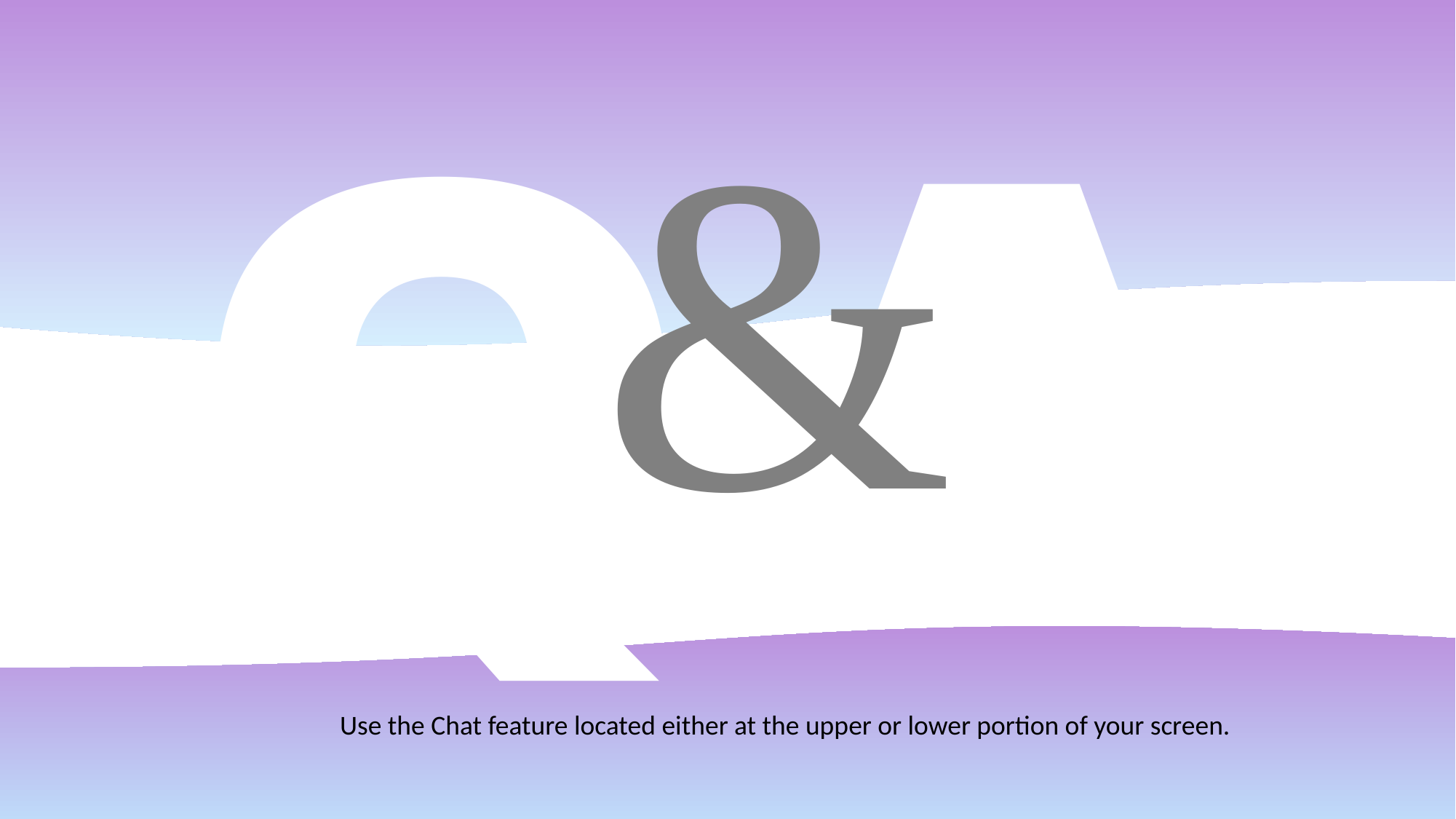

Q              A
&

Use the Chat feature located either at the upper or lower portion of your screen.